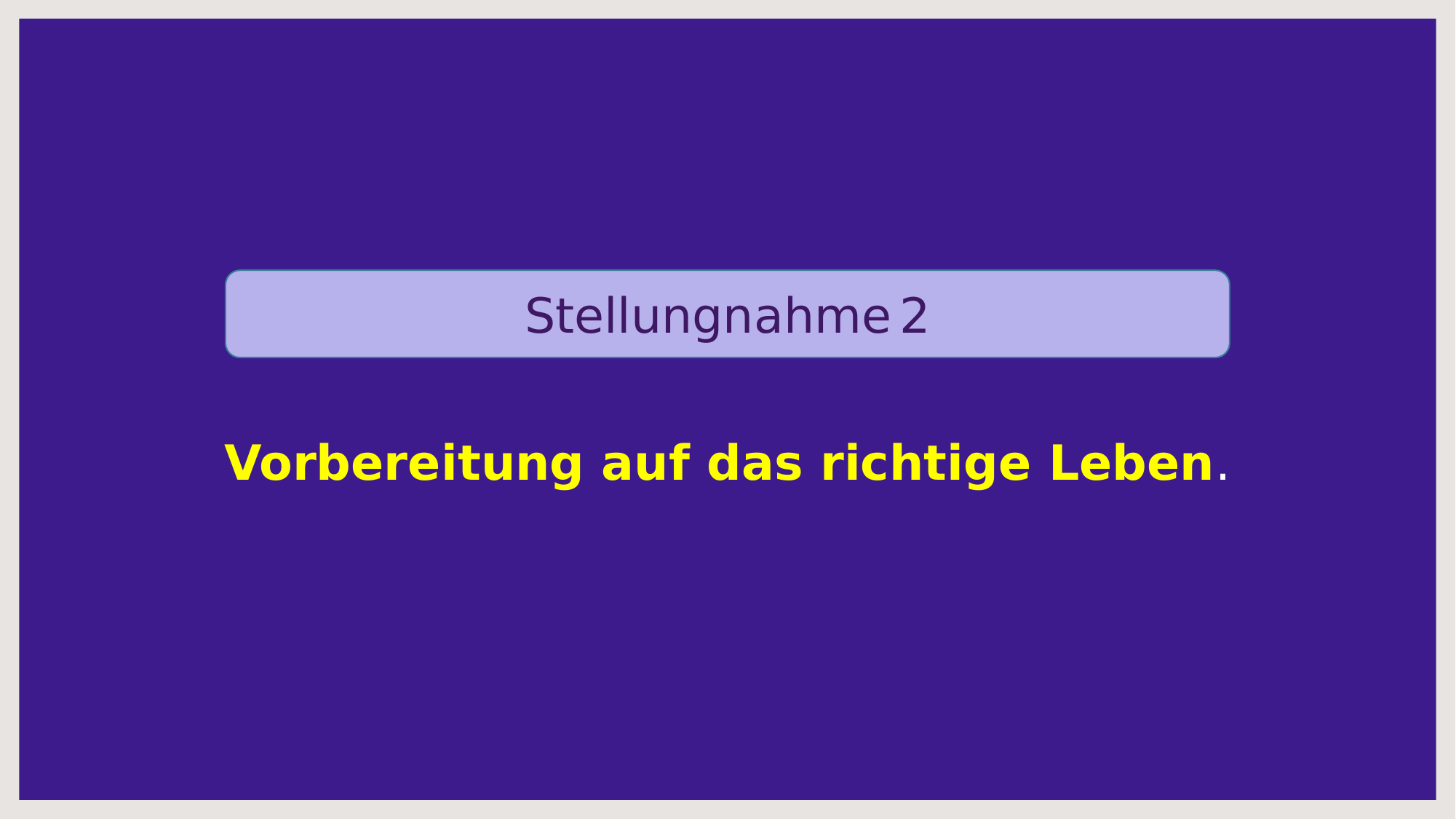

Stellungnahme 2
Vorbereitung auf das richtige Leben.